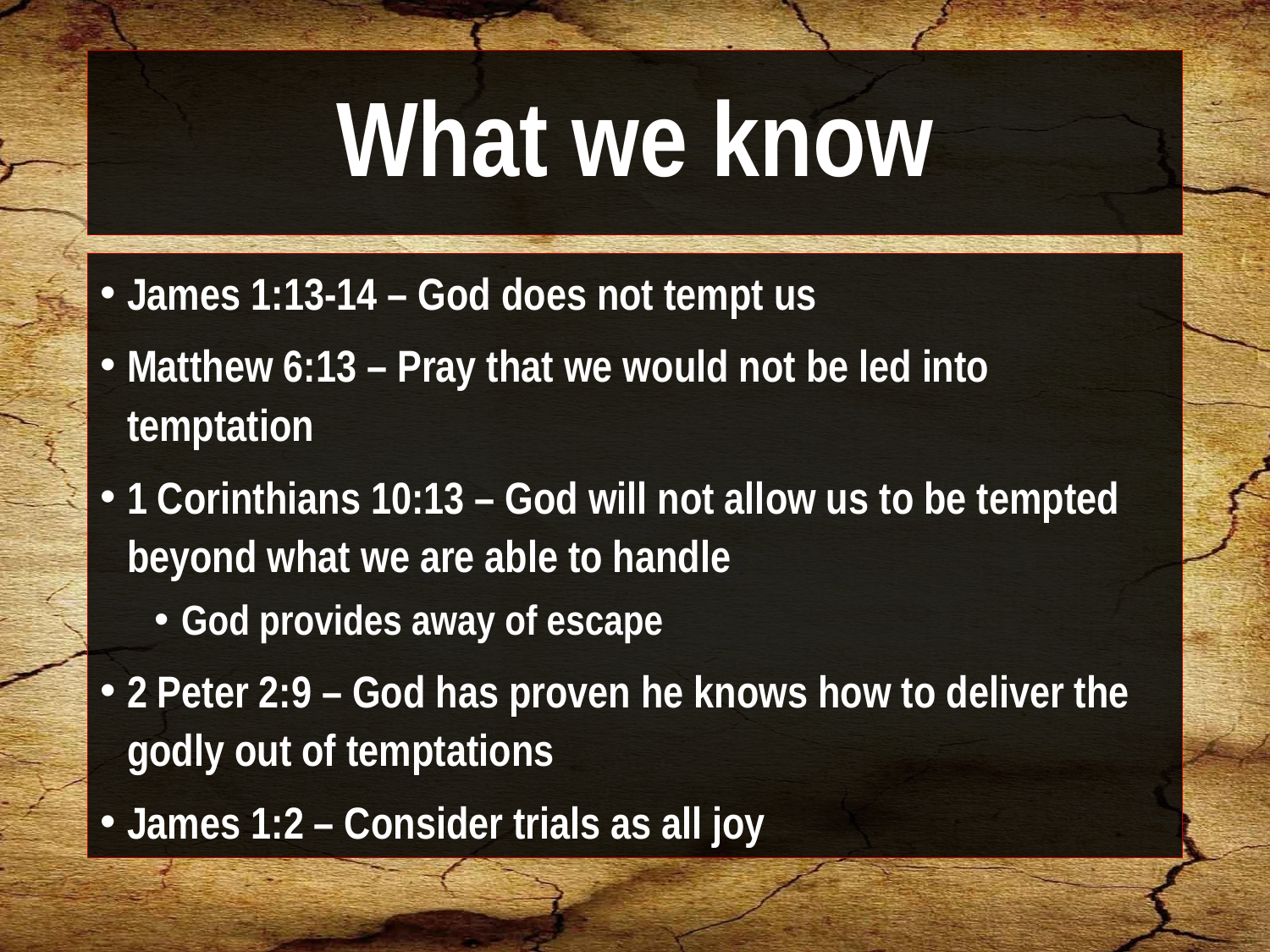

# What we know
James 1:13-14 – God does not tempt us
Matthew 6:13 – Pray that we would not be led into temptation
1 Corinthians 10:13 – God will not allow us to be tempted beyond what we are able to handle
God provides away of escape
2 Peter 2:9 – God has proven he knows how to deliver the godly out of temptations
James 1:2 – Consider trials as all joy